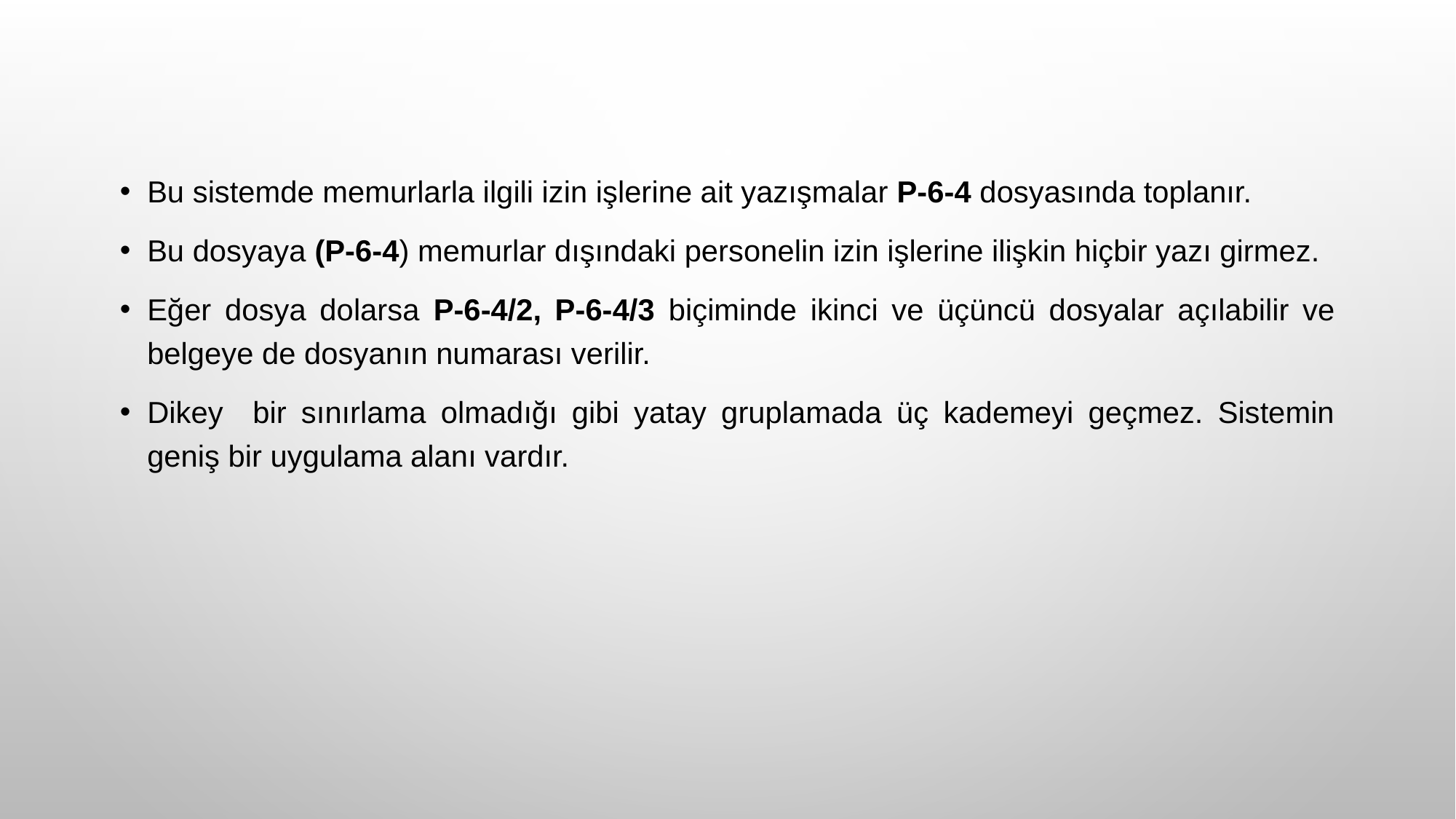

Bu sistemde memurlarla ilgili izin işlerine ait yazışmalar P-6-4 dosyasında toplanır.
Bu dosyaya (P-6-4) memurlar dışındaki personelin izin işlerine ilişkin hiçbir yazı girmez.
Eğer dosya dolarsa P-6-4/2, P-6-4/3 biçiminde ikinci ve üçüncü dosyalar açılabilir ve belgeye de dosyanın numarası verilir.
Dikey  bir sınırlama olmadığı gibi yatay gruplamada üç kademeyi geçmez. Sistemin geniş bir uygulama alanı vardır.